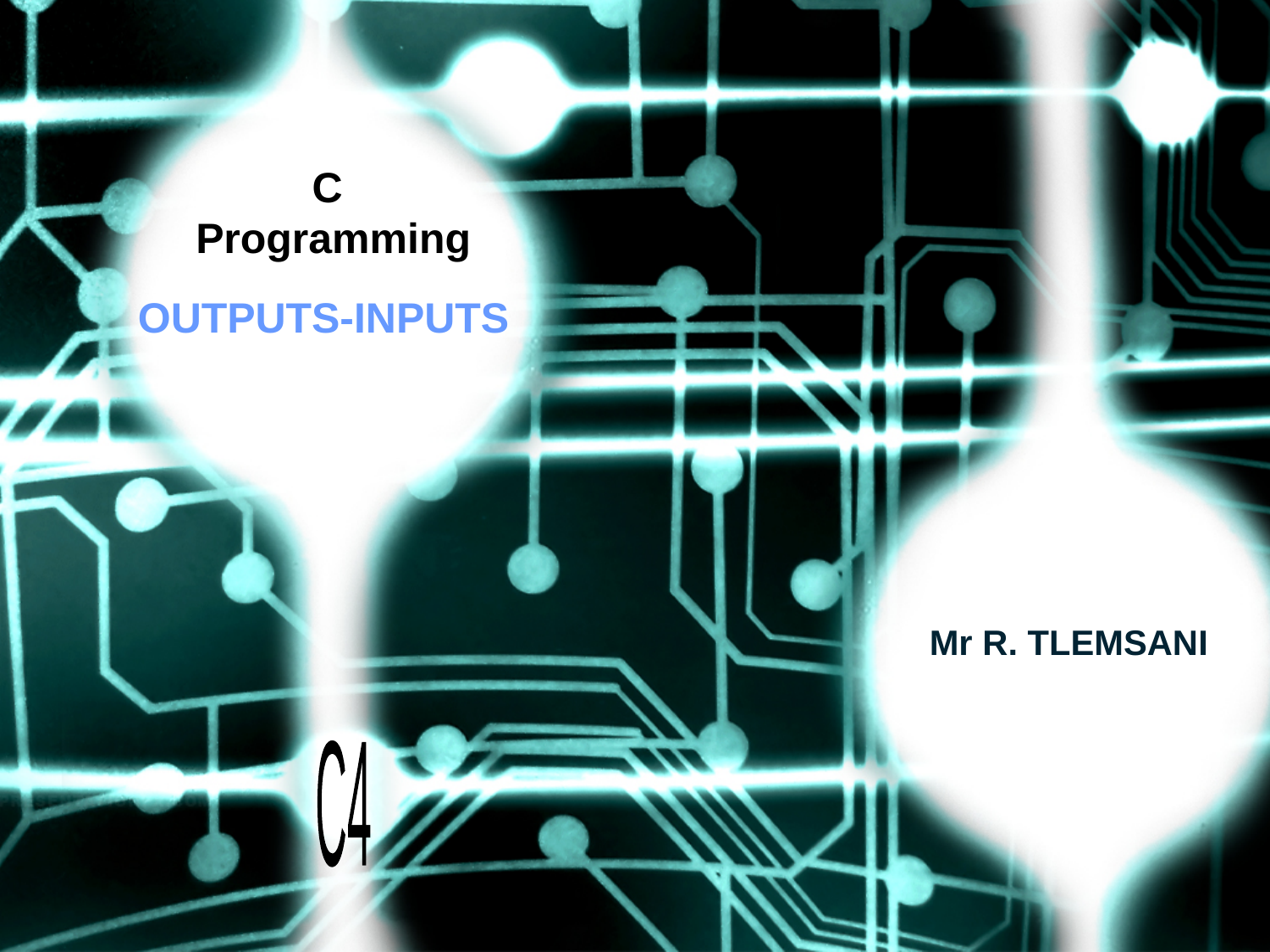

# C Programming OUTPUTS-INPUTS
Mr R. TLEMSANI
C4